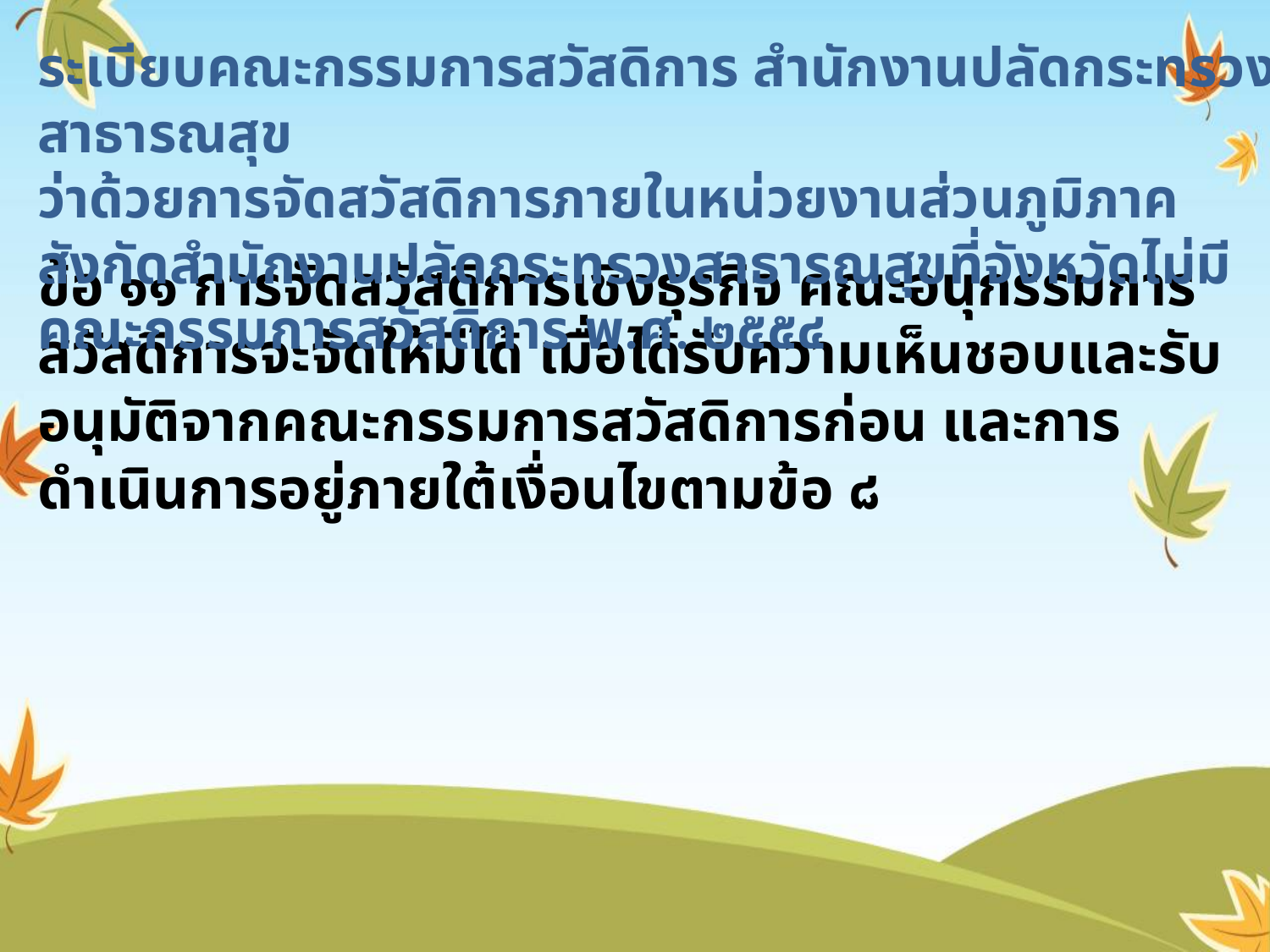

ระเบียบคณะกรรมการสวัสดิการ สำนักงานปลัดกระทรวงสาธารณสุข
ว่าด้วยการจัดสวัสดิการภายในหน่วยงานส่วนภูมิภาค  สังกัดสำนักงานปลัดกระทรวงสาธารณสุขที่จังหวัดไม่มีคณะกรรมการสวัสดิการ พ.ศ. ๒๕๕๔
ข้อ ๑๑ การจัดสวัสดิการเชิงธุรกิจ คณะอนุกรรมการสวัสดิการจะจัดให้มีได้ เมื่อได้รับความเห็นชอบและรับอนุมัติจากคณะกรรมการสวัสดิการก่อน และการดำเนินการอยู่ภายใต้เงื่อนไขตามข้อ ๘